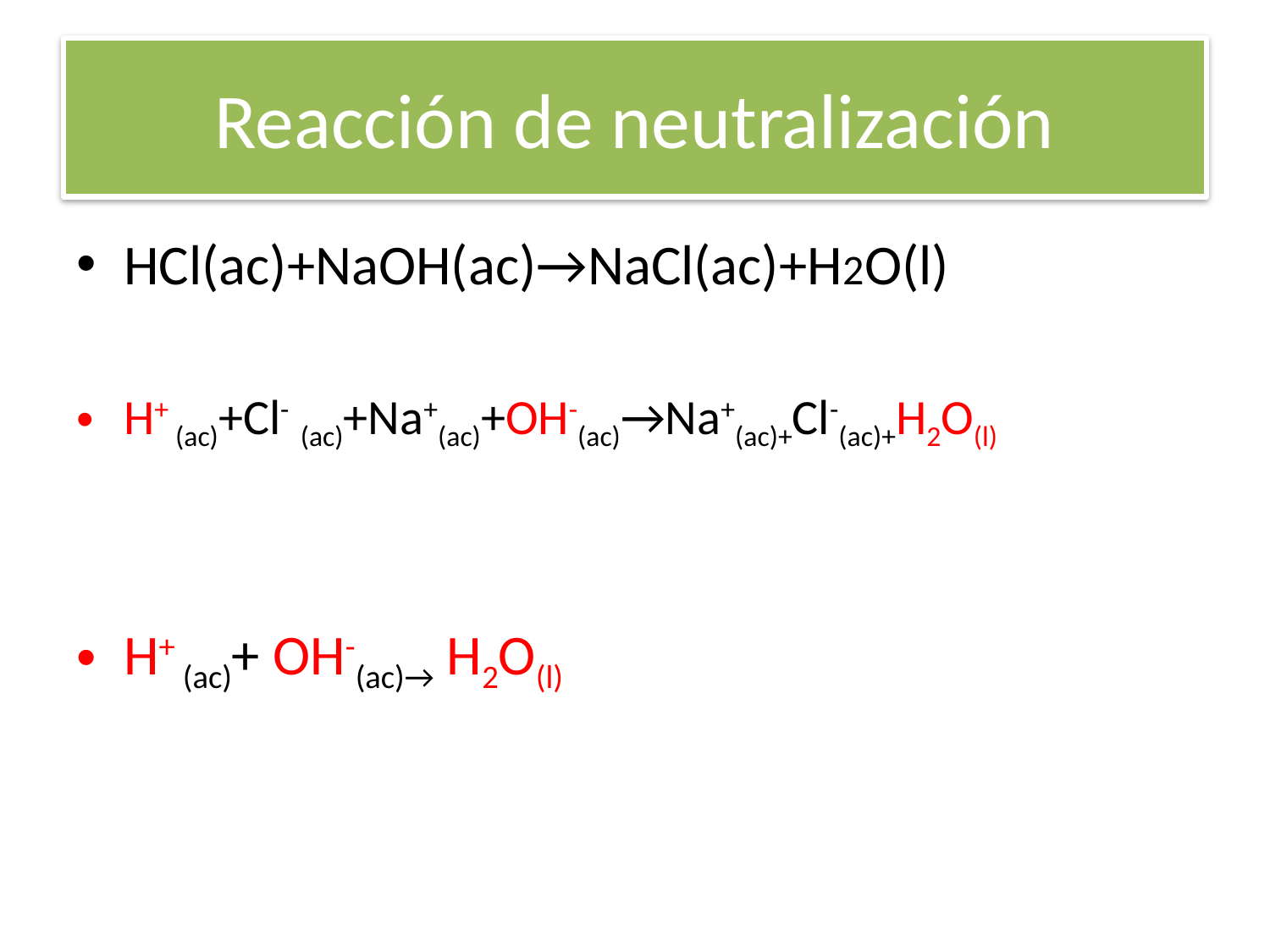

# Reacción de neutralización
HCl(ac)+NaOH(ac)→NaCl(ac)+H2O(l)

H+ (ac)+Cl- (ac)+Na+(ac)+OH-(ac)→Na+(ac)+Cl-(ac)+H2O(l)

H+ (ac)+ OH-(ac)→ H2O(l)